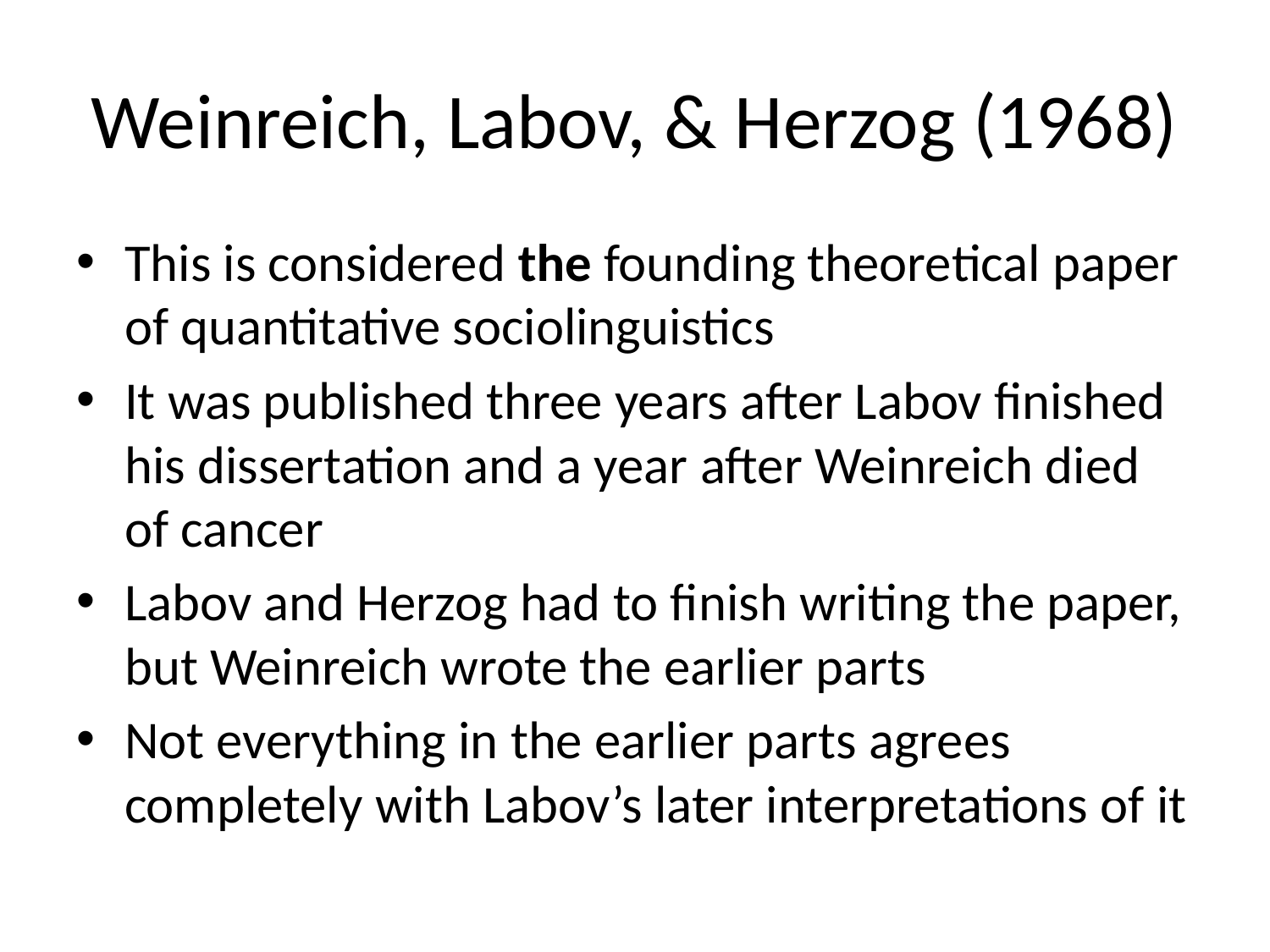

# Weinreich, Labov, & Herzog (1968)
This is considered the founding theoretical paper of quantitative sociolinguistics
It was published three years after Labov finished his dissertation and a year after Weinreich died of cancer
Labov and Herzog had to finish writing the paper, but Weinreich wrote the earlier parts
Not everything in the earlier parts agrees completely with Labov’s later interpretations of it